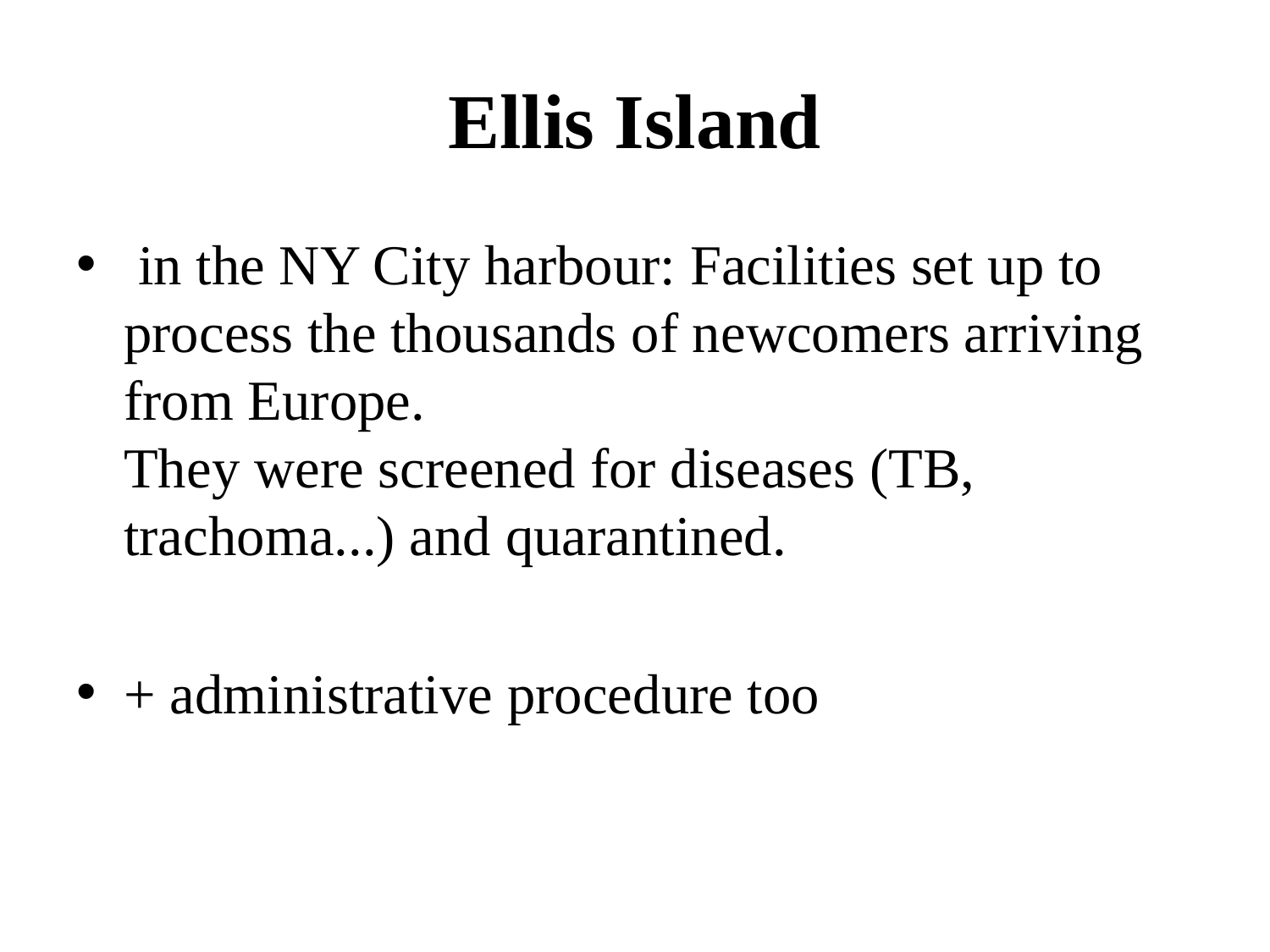

# Ellis Island
 in the NY City harbour: Facilities set up to process the thousands of newcomers arriving from Europe.
They were screened for diseases (TB, trachoma...) and quarantined.

+ administrative procedure too